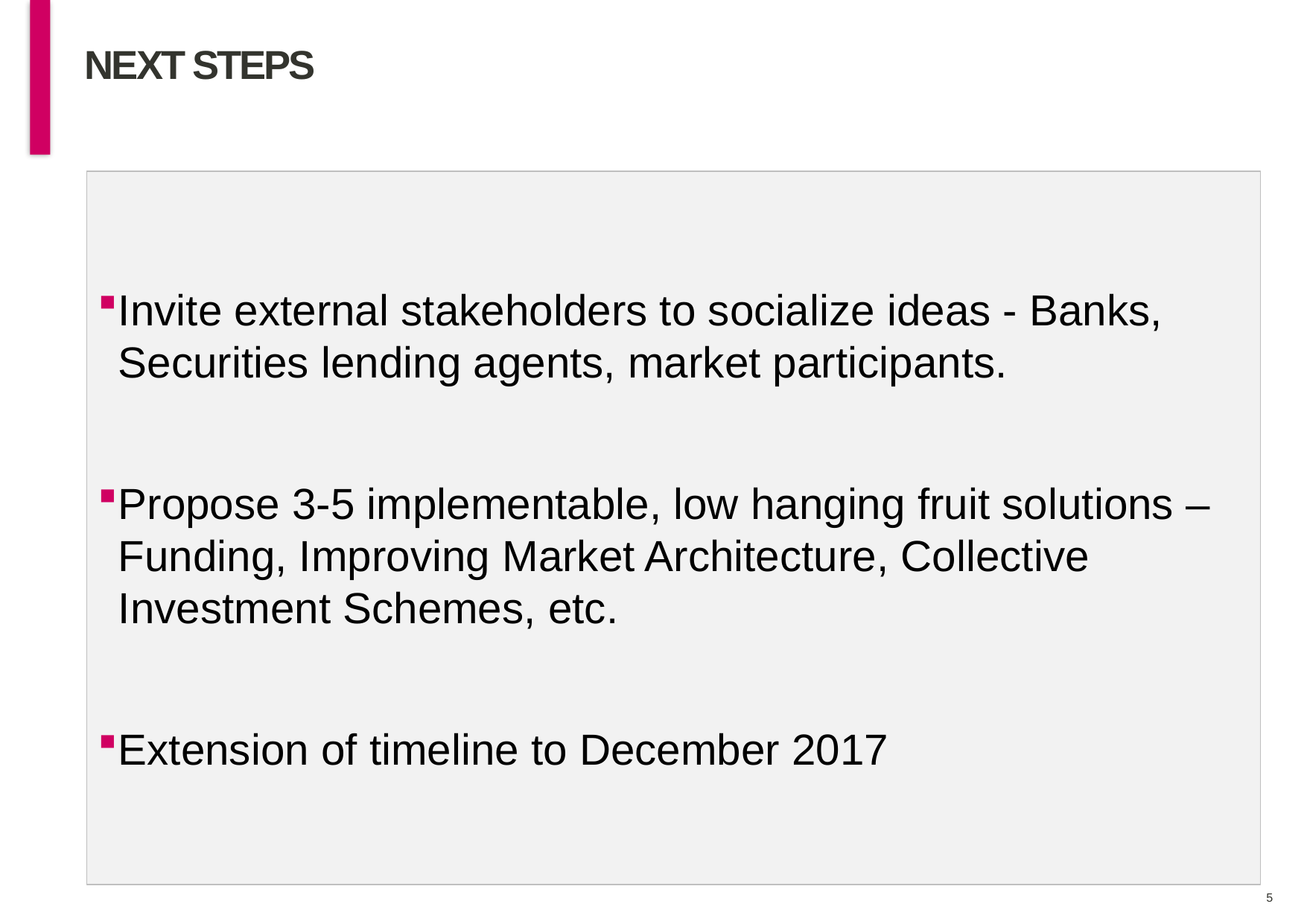

# 4
Next steps
Invite external stakeholders to socialize ideas - Banks, Securities lending agents, market participants.

Propose 3-5 implementable, low hanging fruit solutions – Funding, Improving Market Architecture, Collective Investment Schemes, etc.

Extension of timeline to December 2017
5